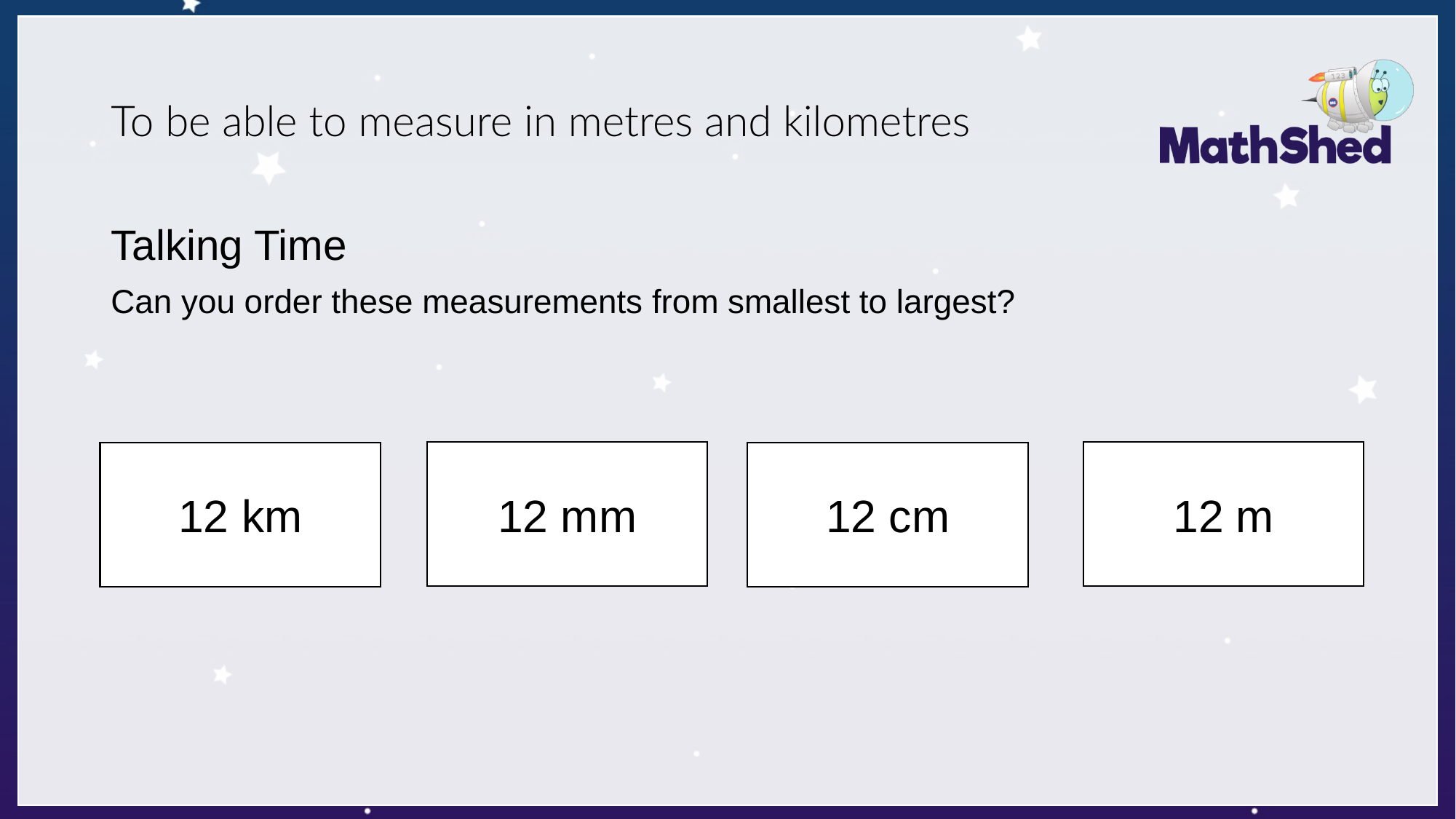

# To be able to measure in metres and kilometres
Talking Time
Can you order these measurements from smallest to largest?

12 m
12 mm
12 cm
12 km